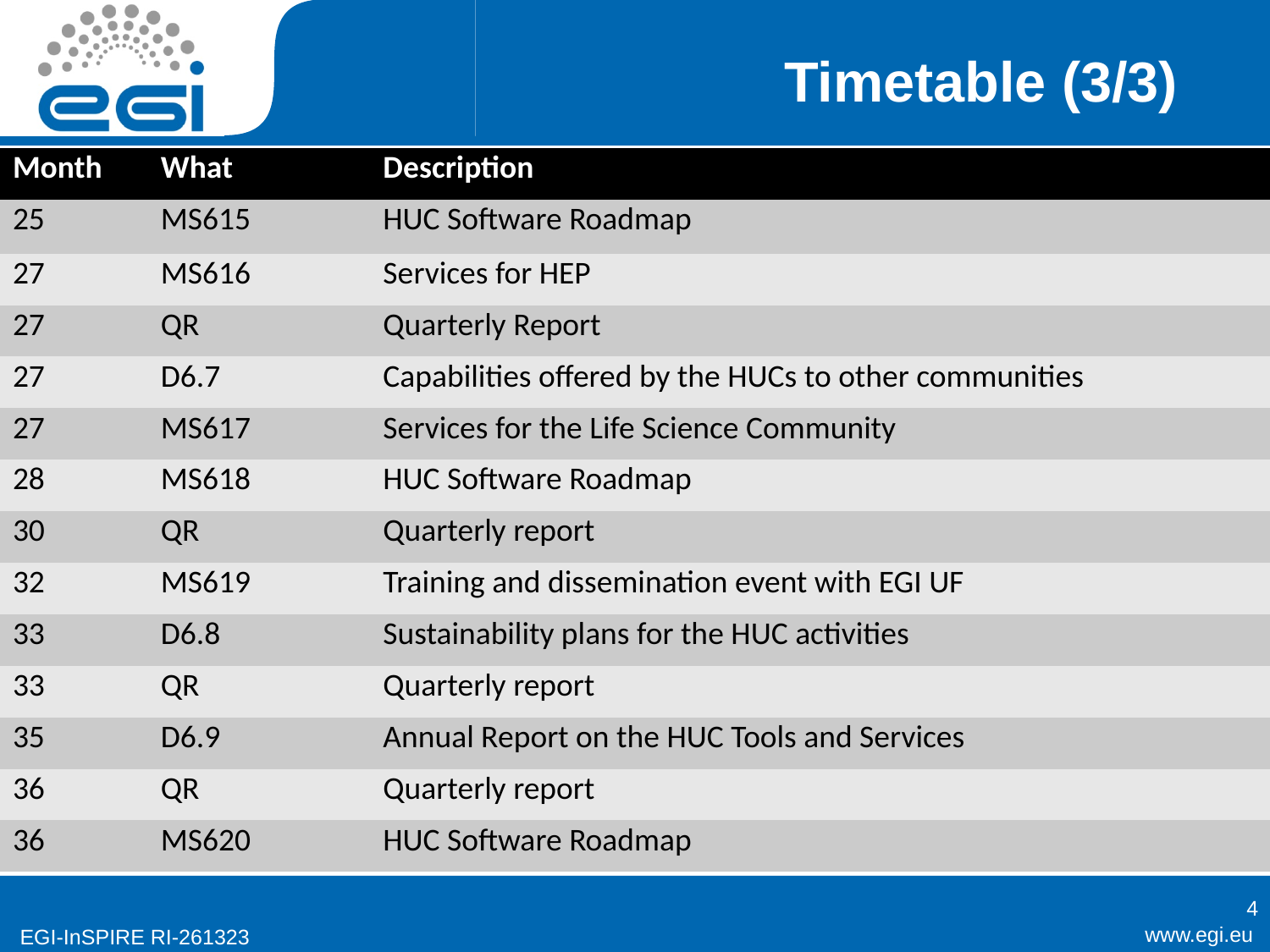

# Timetable (3/3)
| Month | What | Description |
| --- | --- | --- |
| 25 | MS615 | HUC Software Roadmap |
| 27 | MS616 | Services for HEP |
| 27 | QR | Quarterly Report |
| 27 | D6.7 | Capabilities offered by the HUCs to other communities |
| 27 | MS617 | Services for the Life Science Community |
| 28 | MS618 | HUC Software Roadmap |
| 30 | QR | Quarterly report |
| 32 | MS619 | Training and dissemination event with EGI UF |
| 33 | D6.8 | Sustainability plans for the HUC activities |
| 33 | QR | Quarterly report |
| 35 | D6.9 | Annual Report on the HUC Tools and Services |
| 36 | QR | Quarterly report |
| 36 | MS620 | HUC Software Roadmap |
4